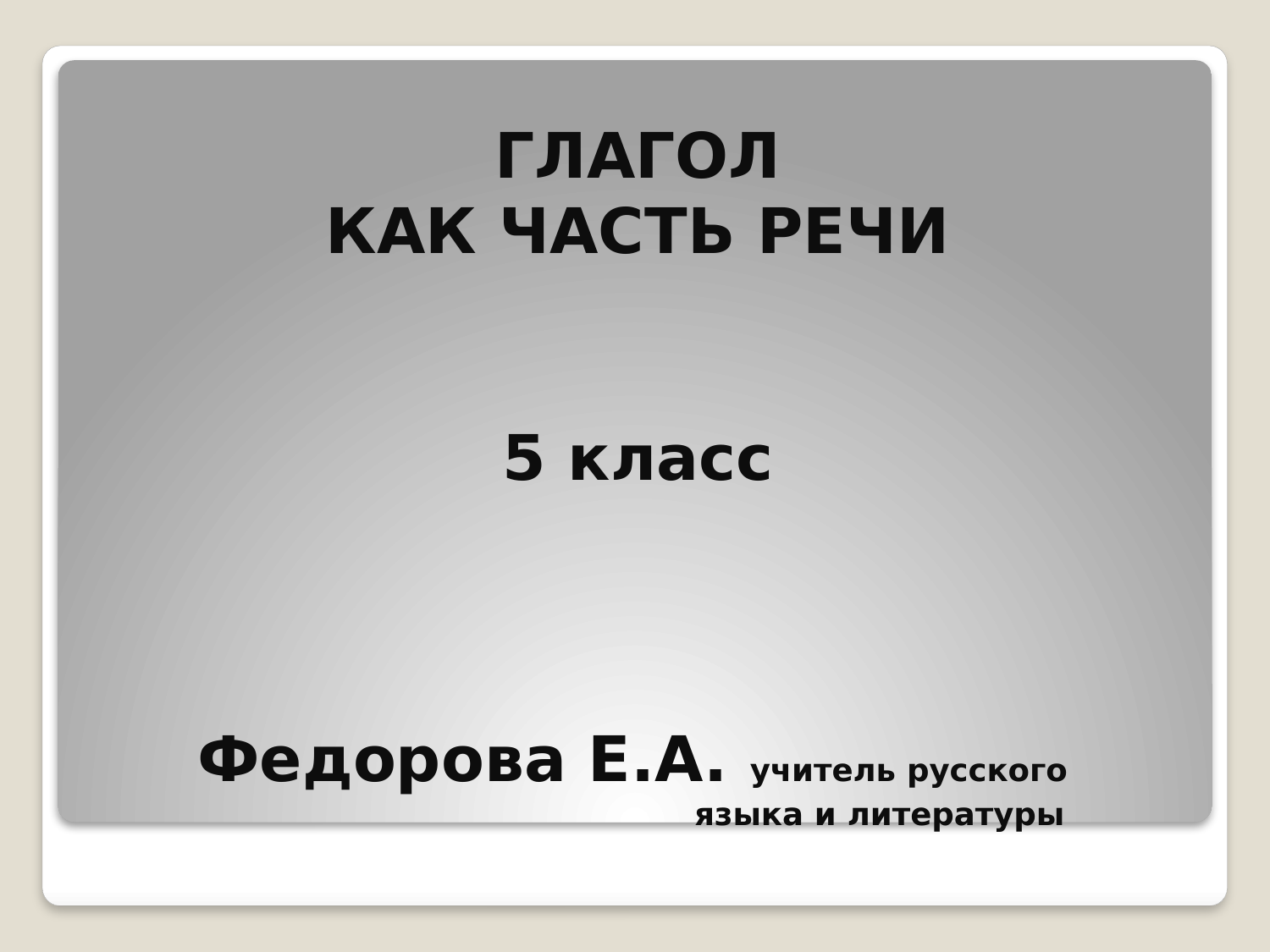

# ГЛАГОЛ КАК ЧАСТЬ РЕЧИ 5 класс Федорова Е.А. учитель русского языка и литературы